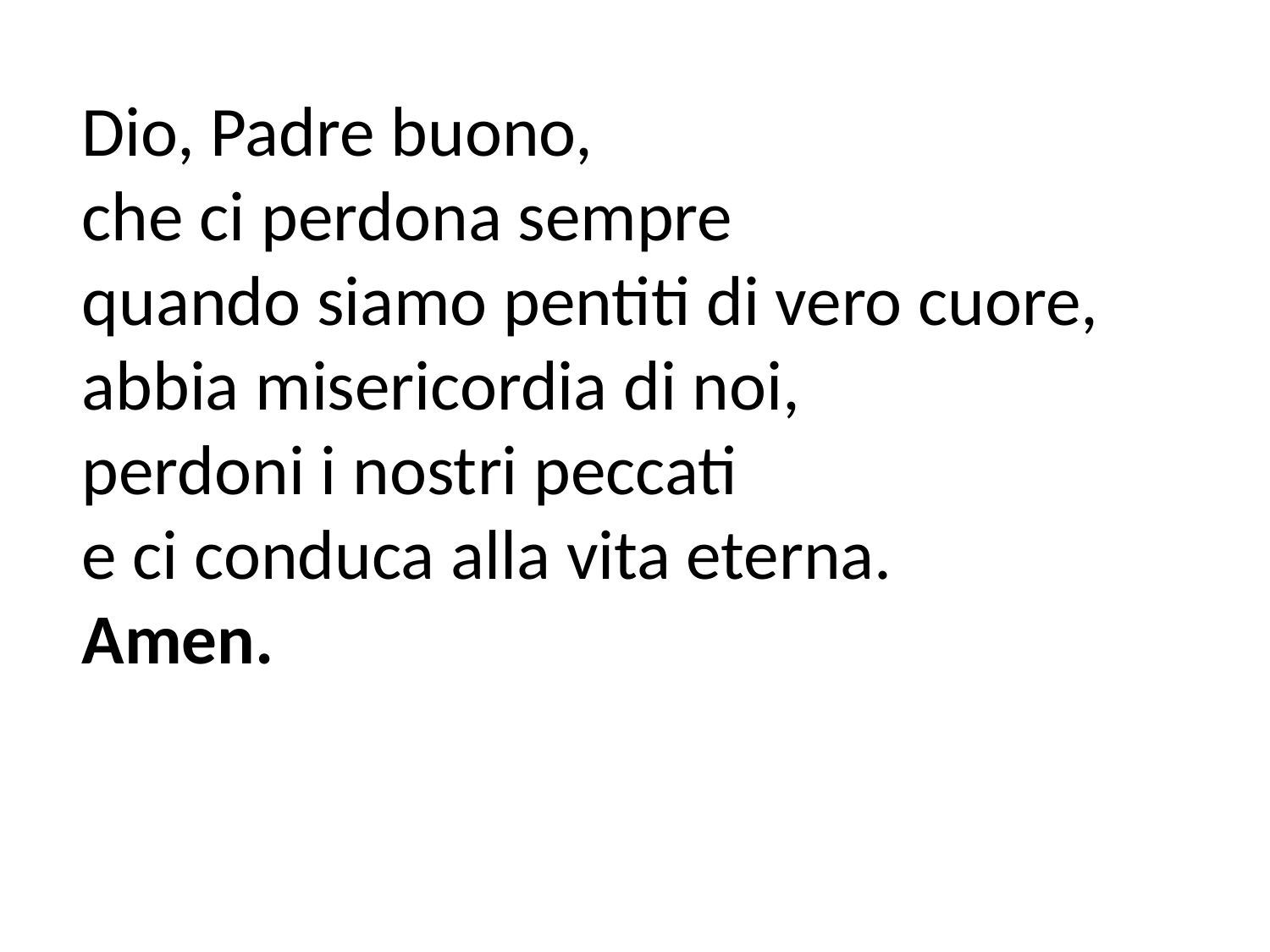

Dio, Padre buono,
che ci perdona sempre
quando siamo pentiti di vero cuore, abbia misericordia di noi,
perdoni i nostri peccati
e ci conduca alla vita eterna.
Amen.